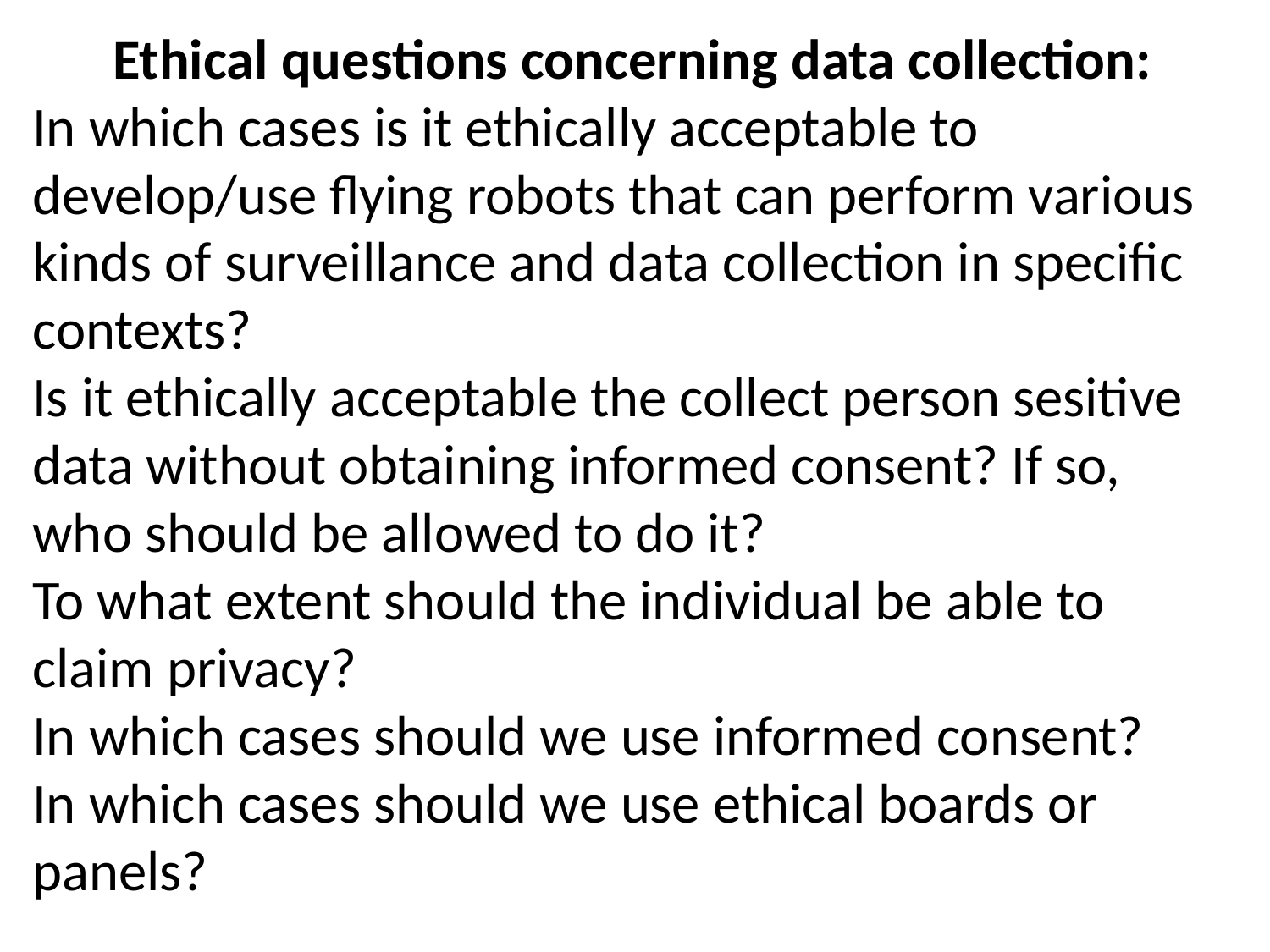

Ethical questions concerning data collection:
In which cases is it ethically acceptable to develop/use flying robots that can perform various kinds of surveillance and data collection in specific contexts?
Is it ethically acceptable the collect person sesitive data without obtaining informed consent? If so, who should be allowed to do it?
To what extent should the individual be able to claim privacy?
In which cases should we use informed consent?
In which cases should we use ethical boards or panels?